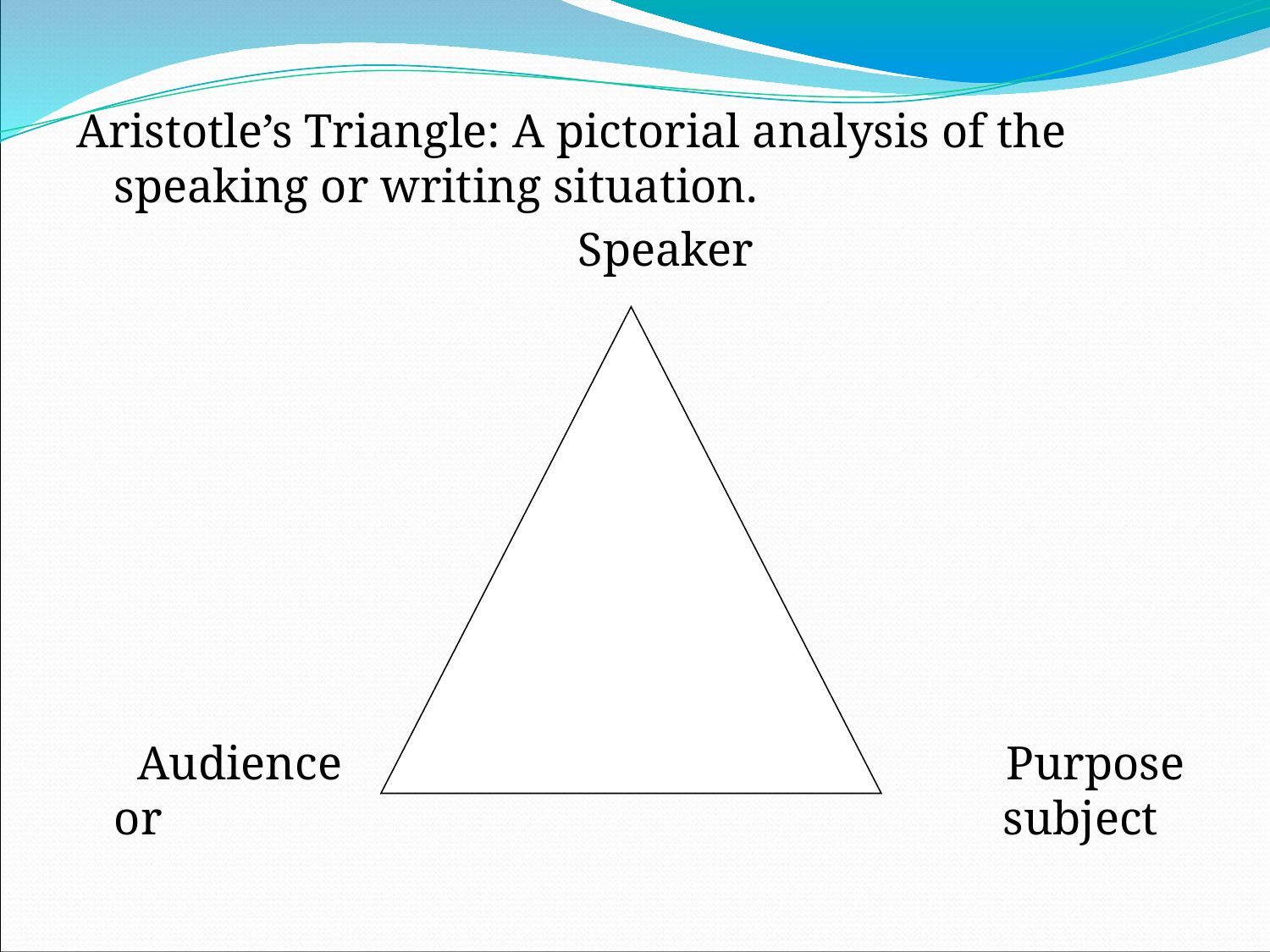

Aristotle’s Triangle: A pictorial analysis of the speaking or writing situation.
				       Speaker

	  Audience		            		           Purpose or 							subject